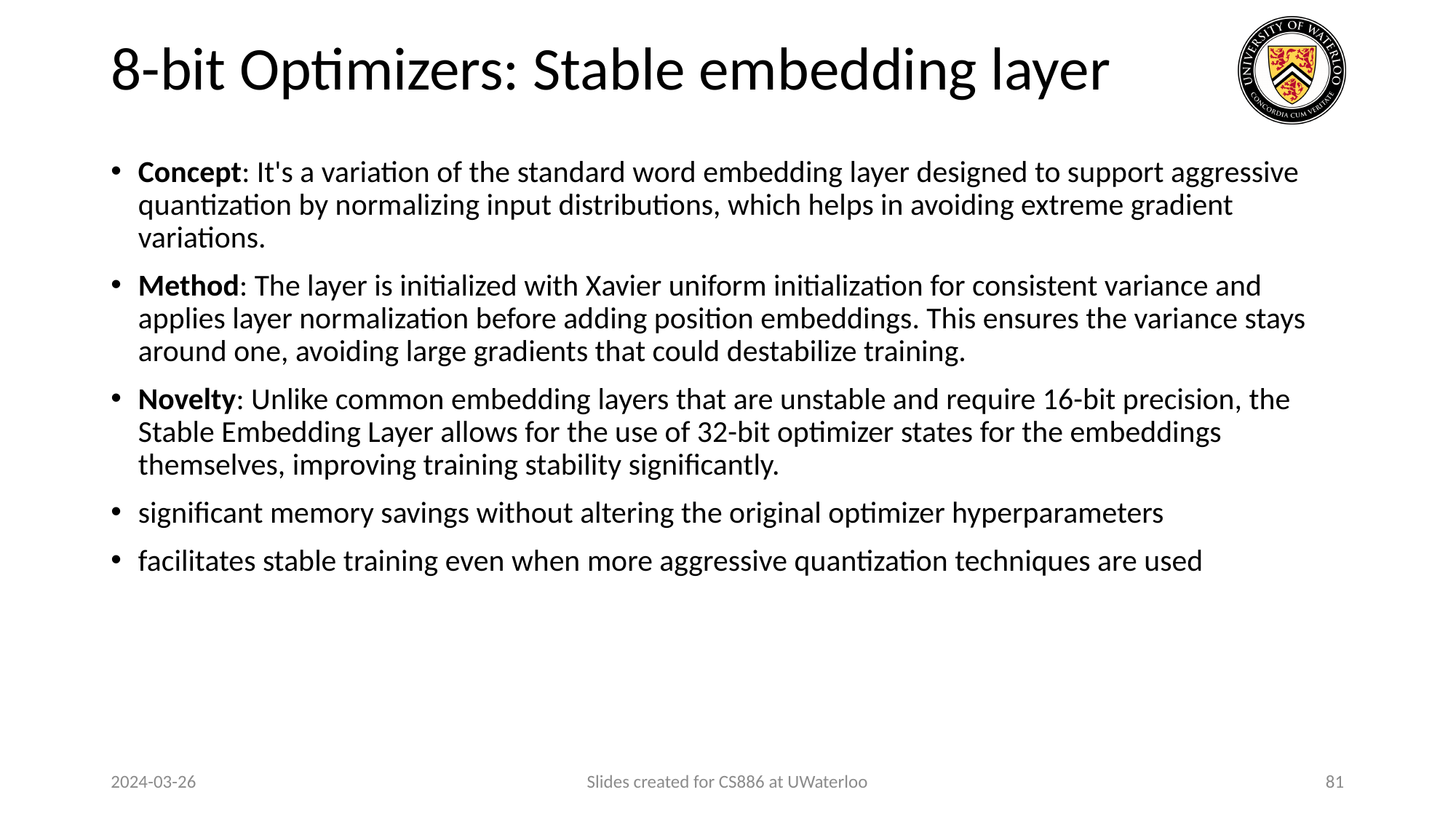

# 8-bit Optimizers: Stable embedding layer
Concept: It's a variation of the standard word embedding layer designed to support aggressive quantization by normalizing input distributions, which helps in avoiding extreme gradient variations.
Method: The layer is initialized with Xavier uniform initialization for consistent variance and applies layer normalization before adding position embeddings. This ensures the variance stays around one, avoiding large gradients that could destabilize training.
Novelty: Unlike common embedding layers that are unstable and require 16-bit precision, the Stable Embedding Layer allows for the use of 32-bit optimizer states for the embeddings themselves, improving training stability significantly.
significant memory savings without altering the original optimizer hyperparameters
facilitates stable training even when more aggressive quantization techniques are used

2024-03-26
Slides created for CS886 at UWaterloo
81